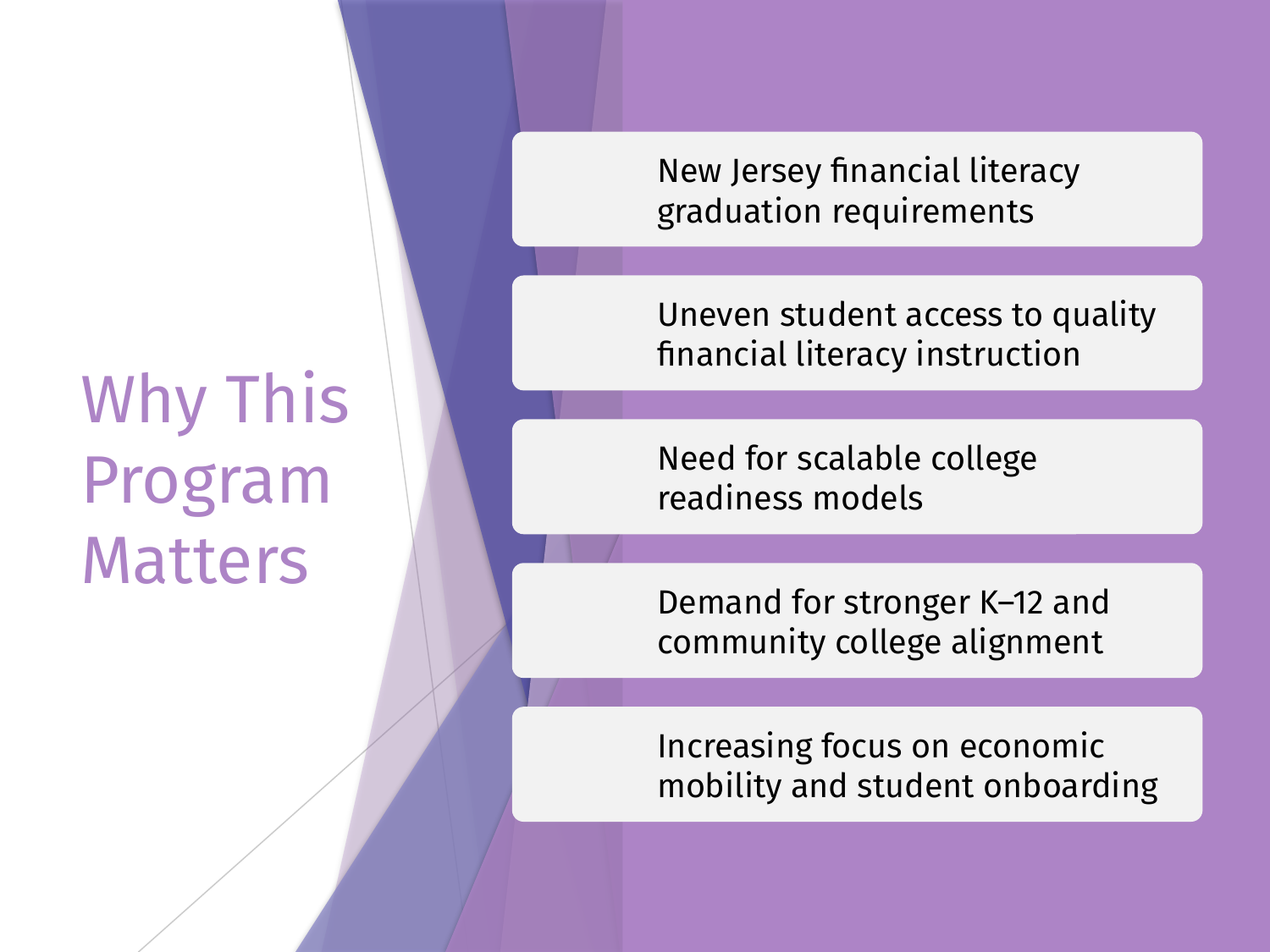

New Jersey financial literacy graduation requirements
Uneven student access to quality financial literacy instruction
Need for scalable college readiness models
Demand for stronger K–12 and community college alignment
Increasing focus on economic mobility and student onboarding
Why This Program Matters